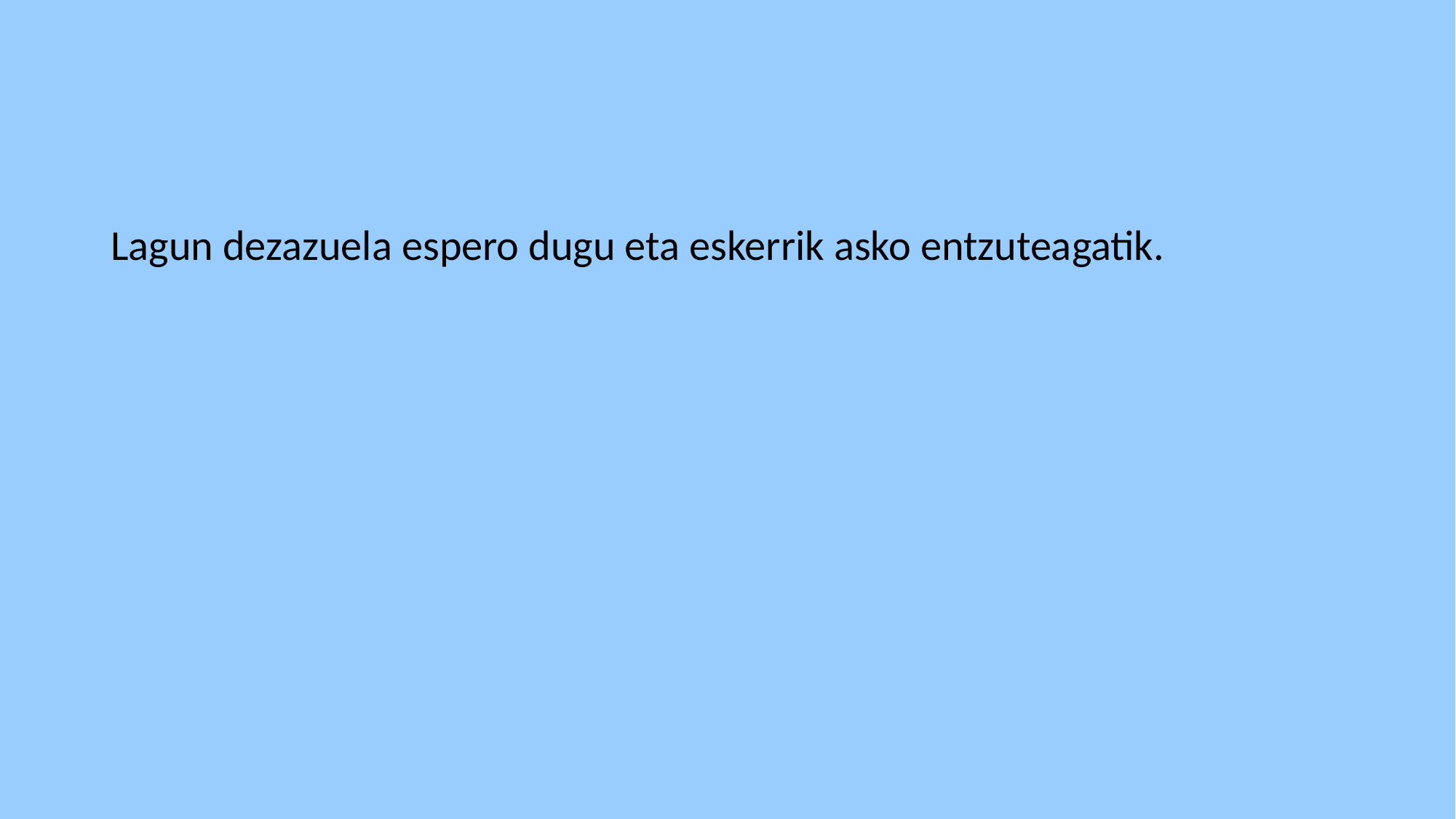

#
Lagun dezazuela espero dugu eta eskerrik asko entzuteagatik.